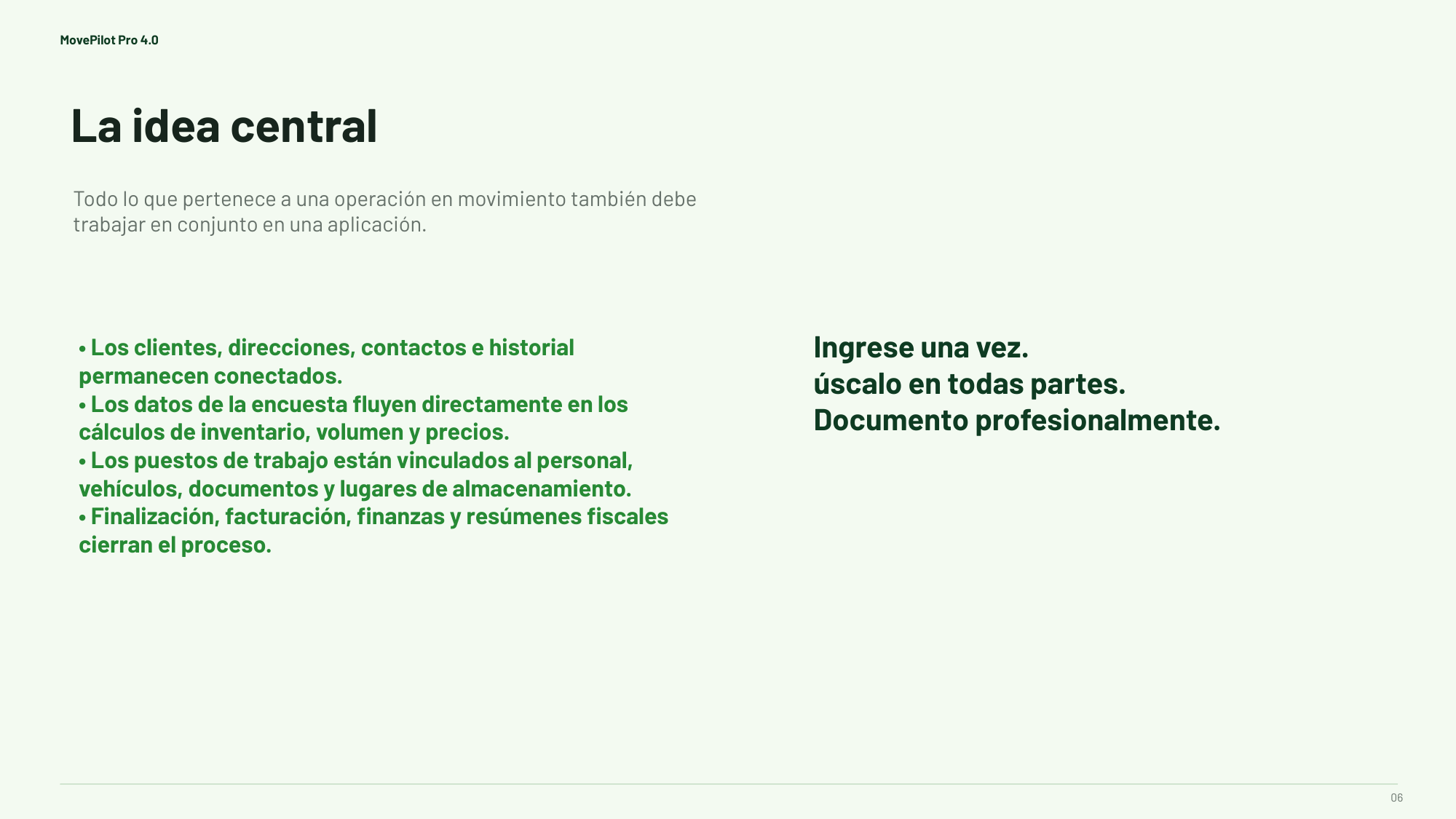

MovePilot Pro 4.0
La idea central
Ingrese una vez.
úscalo en todas partes.
Documento profesionalmente.
Todo lo que pertenece a una operación en movimiento también debe trabajar en conjunto en una aplicación.
• Los clientes, direcciones, contactos e historial permanecen conectados.
• Los datos de la encuesta fluyen directamente en los cálculos de inventario, volumen y precios.
• Los puestos de trabajo están vinculados al personal, vehículos, documentos y lugares de almacenamiento.
• Finalización, facturación, finanzas y resúmenes fiscales cierran el proceso.

06